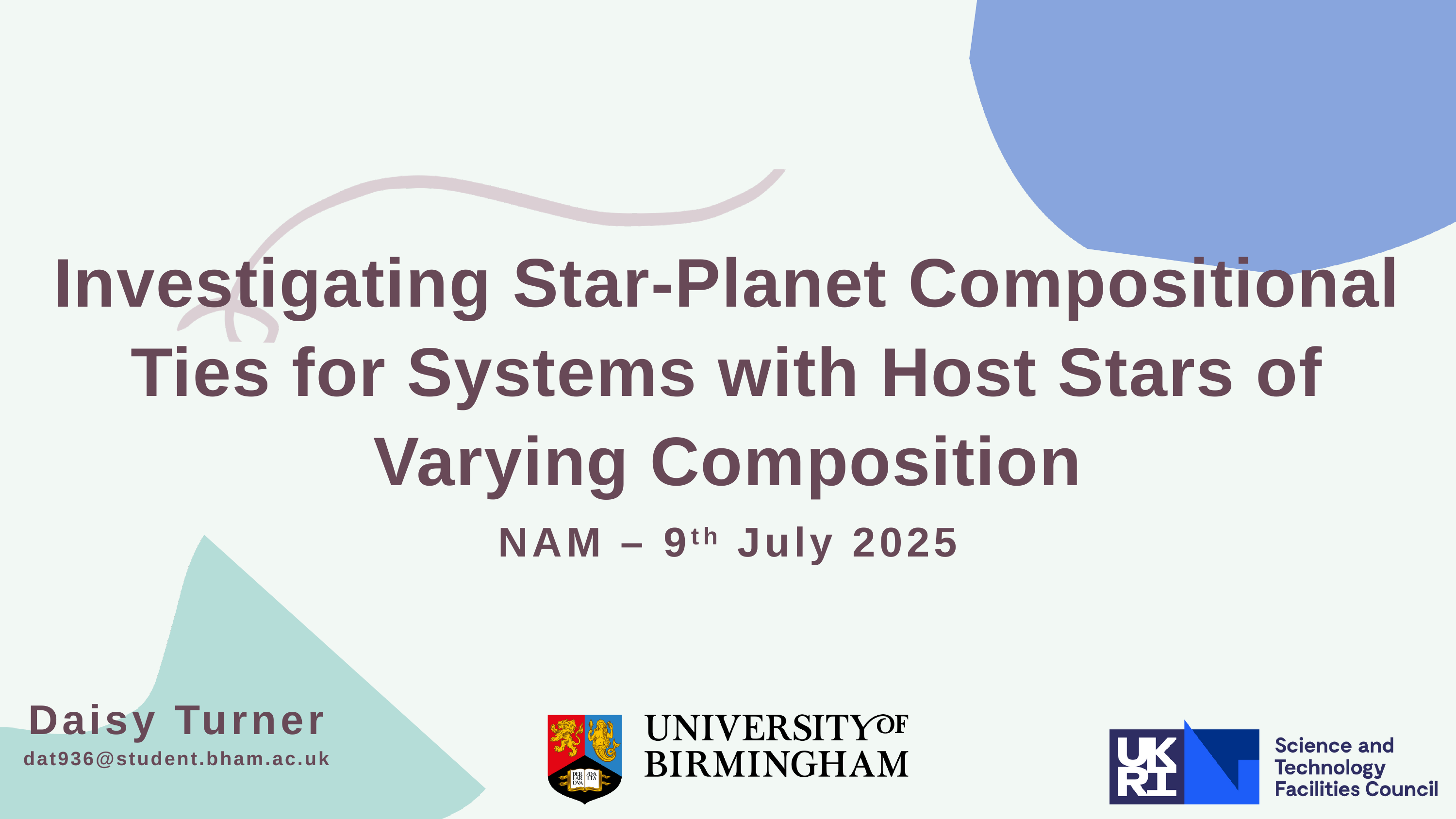

Investigating Star-Planet Compositional Ties for Systems with Host Stars of Varying Composition
NAM – 9th July 2025

Daisy Turner
dat936@student.bham.ac.uk